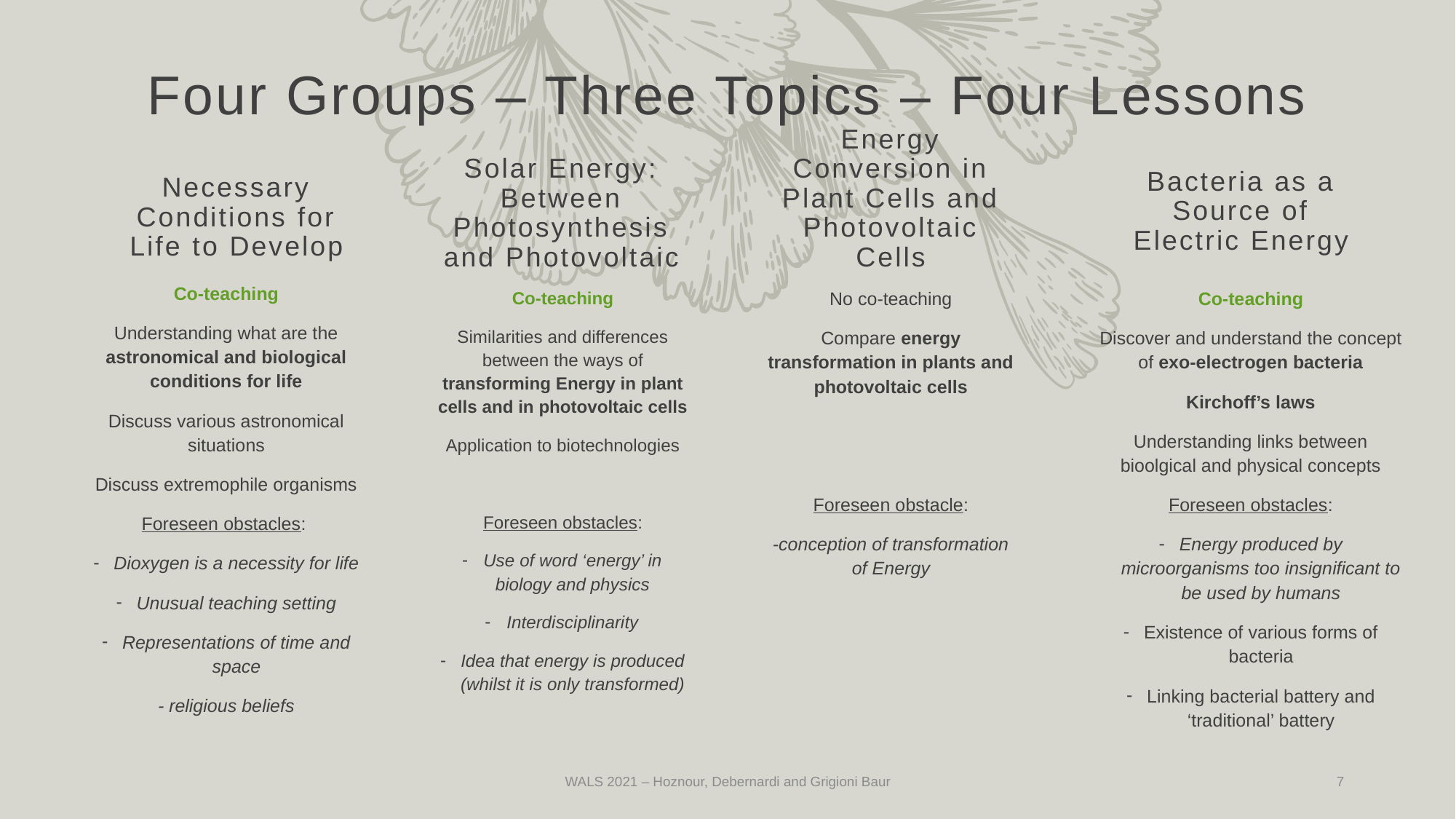

# Four Groups – Three Topics – Four Lessons
Energy Conversion in Plant Cells and Photovoltaic Cells
Solar Energy: Between Photosynthesis and Photovoltaic
Necessary Conditions for Life to Develop
Bacteria as a Source of Electric Energy
Co-teaching
Understanding what are the astronomical and biological conditions for life
Discuss various astronomical situations
Discuss extremophile organisms
Foreseen obstacles:
Dioxygen is a necessity for life
Unusual teaching setting
Representations of time and space
- religious beliefs

Co-teaching
Discover and understand the concept of exo-electrogen bacteria
Kirchoff’s laws
Understanding links between bioolgical and physical concepts
Foreseen obstacles:
Energy produced by microorganisms too insignificant to be used by humans
Existence of various forms of bacteria
Linking bacterial battery and ‘traditional’ battery
Co-teaching
Similarities and differences between the ways of transforming Energy in plant cells and in photovoltaic cells
Application to biotechnologies

Foreseen obstacles:
Use of word ‘energy’ in biology and physics
Interdisciplinarity
Idea that energy is produced (whilst it is only transformed)
No co-teaching
Compare energy transformation in plants and photovoltaic cells

Foreseen obstacle:
-conception of transformation of Energy
WALS 2021 – Hoznour, Debernardi and Grigioni Baur
7